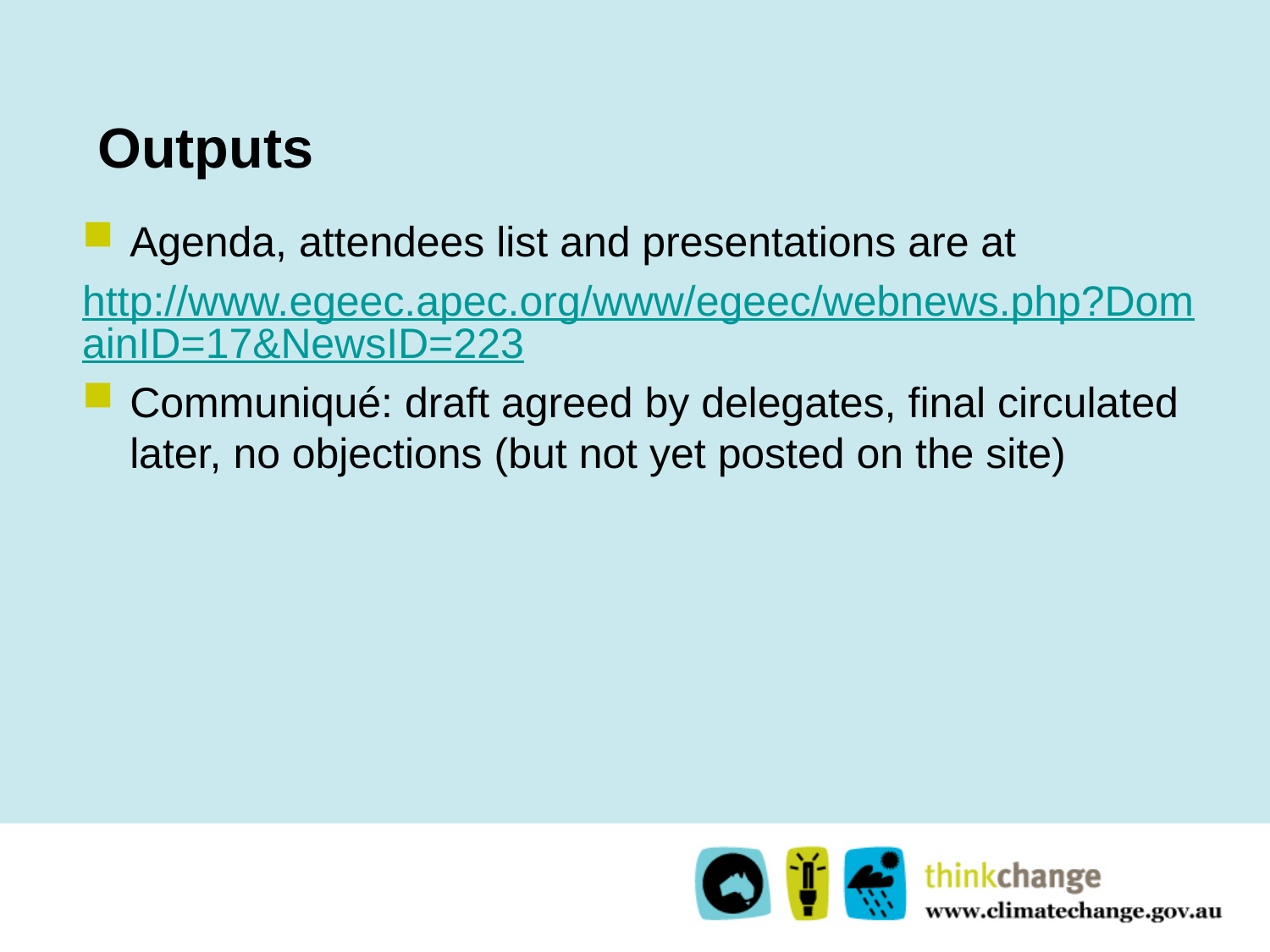

# Outputs
Agenda, attendees list and presentations are at
http://www.egeec.apec.org/www/egeec/webnews.php?DomainID=17&NewsID=223
Communiqué: draft agreed by delegates, final circulated later, no objections (but not yet posted on the site)